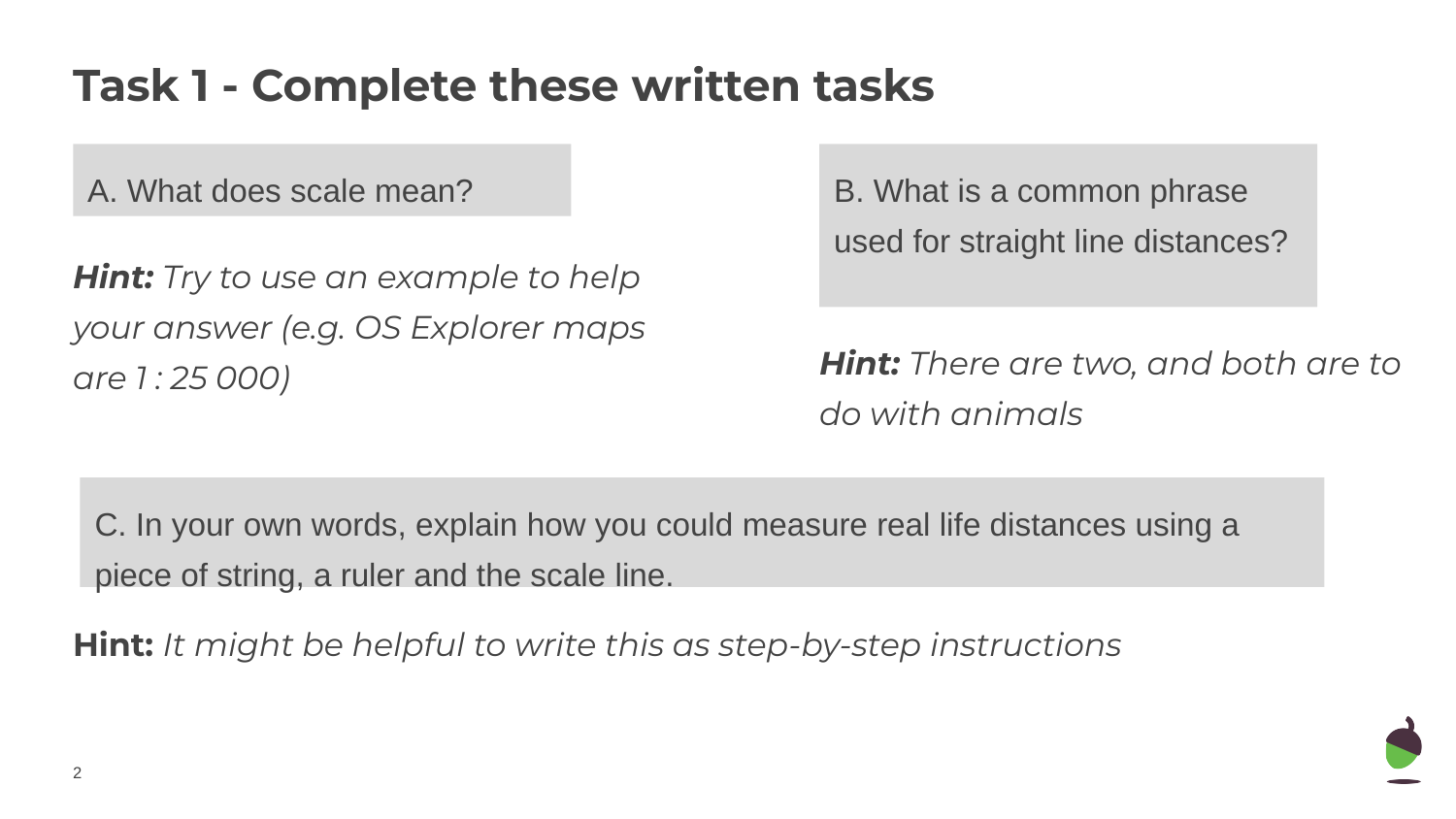

# Task 1 - Complete these written tasks
A. What does scale mean?
B. What is a common phrase used for straight line distances?
Hint: Try to use an example to help your answer (e.g. OS Explorer maps are 1 : 25 000)
Hint: There are two, and both are to do with animals
C. In your own words, explain how you could measure real life distances using a piece of string, a ruler and the scale line.
Hint: It might be helpful to write this as step-by-step instructions
2